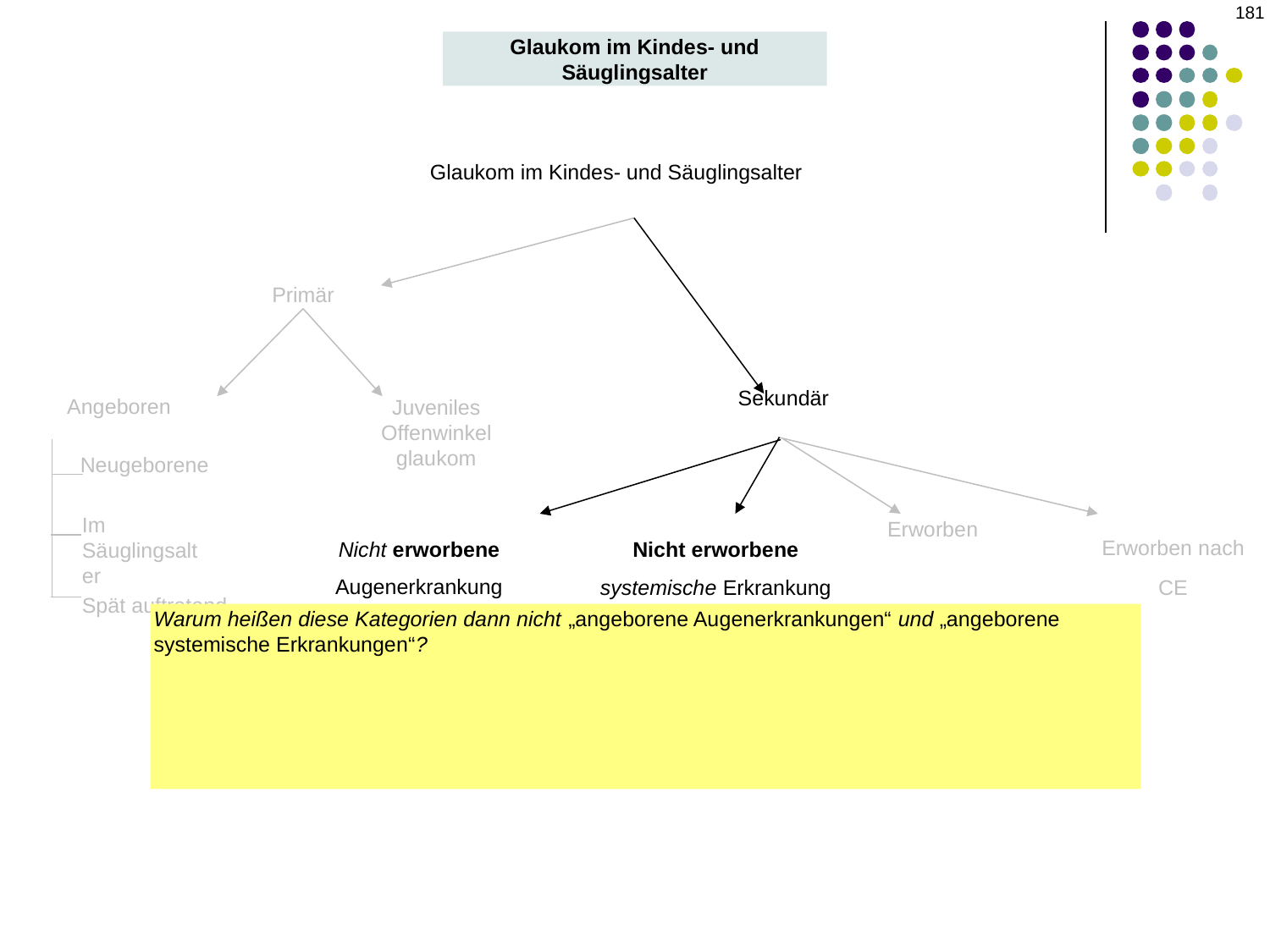

181
Glaukom im Kindes- und Säuglingsalter
Glaukom im Kindes- und Säuglingsalter
Primär
Sekundär
Angeboren
Juveniles Offenwinkelglaukom
Neugeborene
Im Säuglingsalter
Erworben
Erworben nach CE
Nicht erworbene Augenerkrankung
Nicht erworbene systemische Erkrankung
Spät auftretend
Warum heißen diese Kategorien dann nicht „angeborene Augenerkrankungen“ und „angeborene systemische Erkrankungen“?
Laut derselben Quelle „fehlt es Begriffen wie Entwicklungsglaukom, angeborenes oder infantiles Glaukom an einer klaren Definition, und von ihrer Verwendung ist abzuraten“ [Hervorhebung von mir]

Aber hier wurde der Begriff verwendet, nämlich primäres angeborenes Glaukom…
Ja, das ist mir auch aufgefallen, aber ich weiß einfach nicht, was ich Ihnen sagen soll
Was bedeutet „nicht erworben“ in diesem Zusammenhang?
Laut der Quelle, auf die sich die Fachbücher für Pädiatrie und Glaukom stützen, bedeutet es „von Geburt an vorhanden“

Aber ist das nicht genau das, was „angeboren“ bedeutet?
Das ist es in der Tat
Erinnern Sie sich daran, dass wir zuvor gesagt haben, dass ein kindliches Glaukom als „sekundär“ bezeichnet wird, wenn es mit Augenproblemen und/oder systemischen Erkrankungen einhergeht. Manchmal betreffen diese Probleme also nur die Augen, manchmal sind sie systemischer Natur. Manchmal sind sie erworben … und manchmal sind sie nicht erworben.